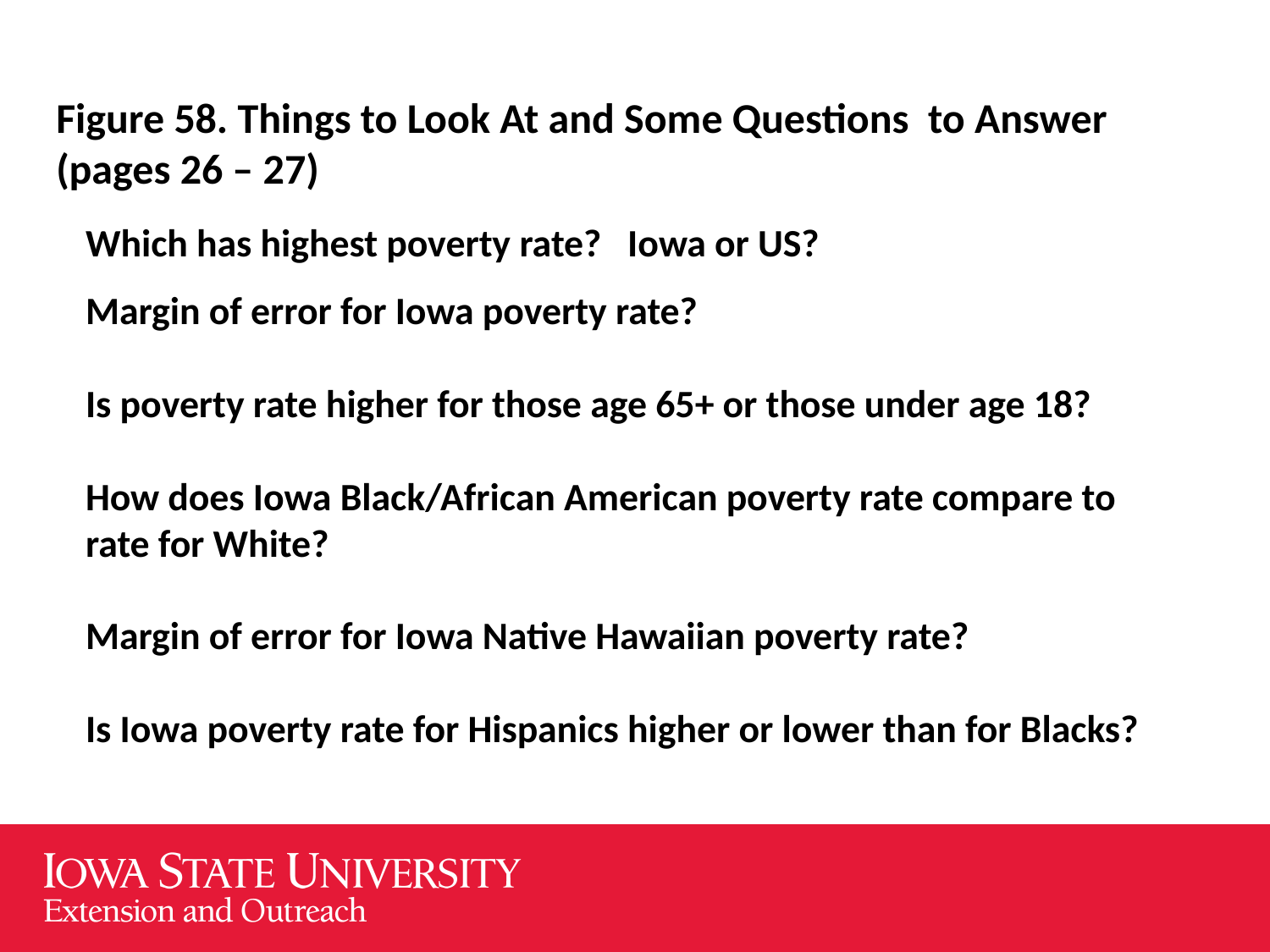

Figure 58. Things to Look At and Some Questions  to Answer  (pages 26 – 27)

Which has highest poverty rate?   Iowa or US?

Margin of error for Iowa poverty rate?

Is poverty rate higher for those age 65+ or those under age 18?

How does Iowa Black/African American poverty rate compare to rate for White?

Margin of error for Iowa Native Hawaiian poverty rate?

Is Iowa poverty rate for Hispanics higher or lower than for Blacks?